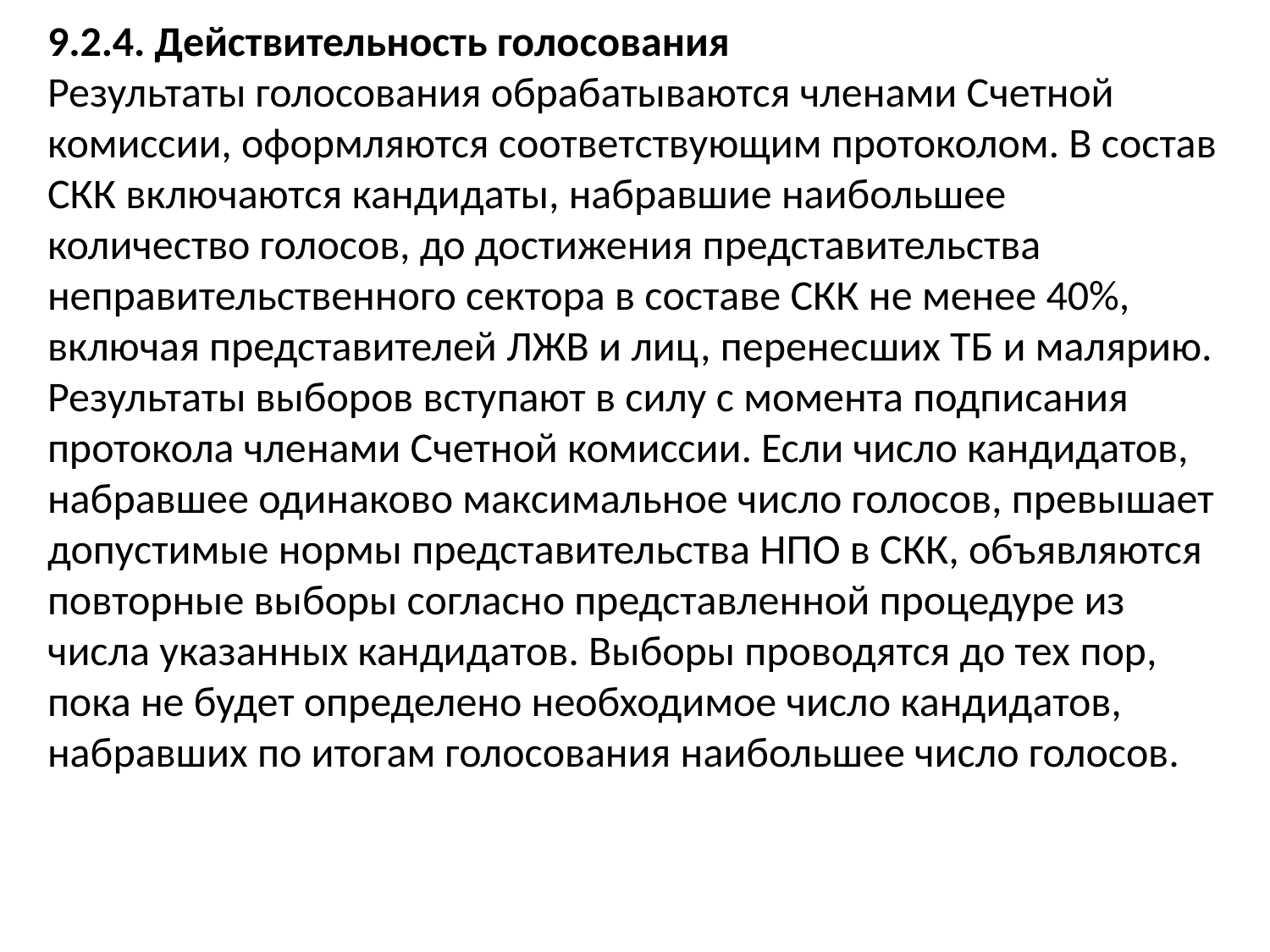

9.2.4. Действительность голосования
Результаты голосования обрабатываются членами Счетной комиссии, оформляются соответствующим протоколом. В состав СКК включаются кандидаты, набравшие наибольшее
количество голосов, до достижения представительства неправительственного сектора в составе СКК не менее 40%, включая представителей ЛЖВ и лиц, перенесших ТБ и малярию. Результаты выборов вступают в силу с момента подписания протокола членами Счетной комиссии. Если число кандидатов, набравшее одинаково максимальное число голосов, превышает допустимые нормы представительства НПО в СКК, объявляются повторные выборы согласно представленной процедуре из числа указанных кандидатов. Выборы проводятся до тех пор, пока не будет определено необходимое число кандидатов, набравших по итогам голосования наибольшее число голосов.